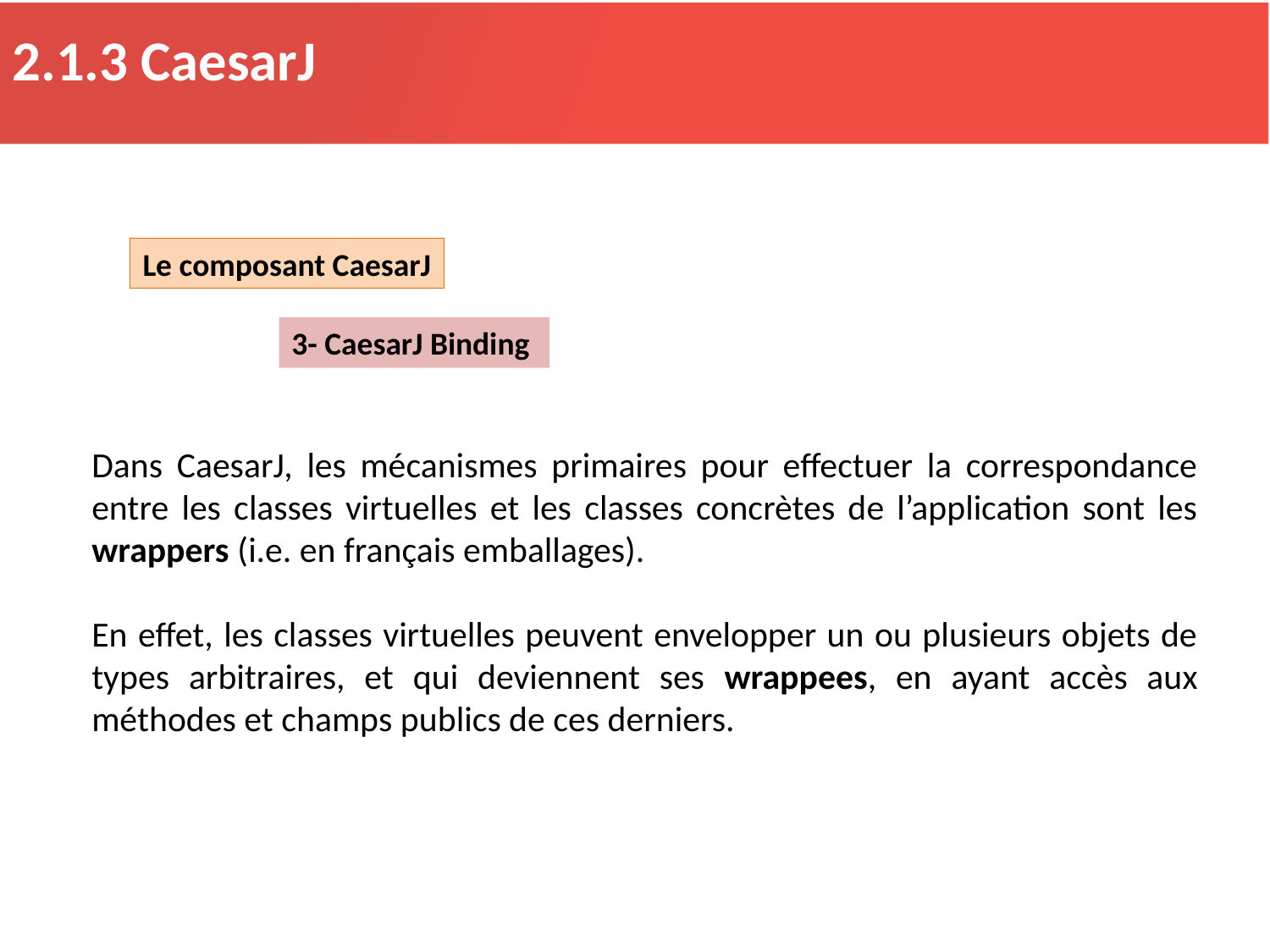

2.1.3 CaesarJ

Le composant CaesarJ
3- CaesarJ Binding
Dans CaesarJ, les mécanismes primaires pour effectuer la correspondance entre les classes virtuelles et les classes concrètes de l’application sont les wrappers (i.e. en français emballages).

En effet, les classes virtuelles peuvent envelopper un ou plusieurs objets de types arbitraires, et qui deviennent ses wrappees, en ayant accès aux méthodes et champs publics de ces derniers.